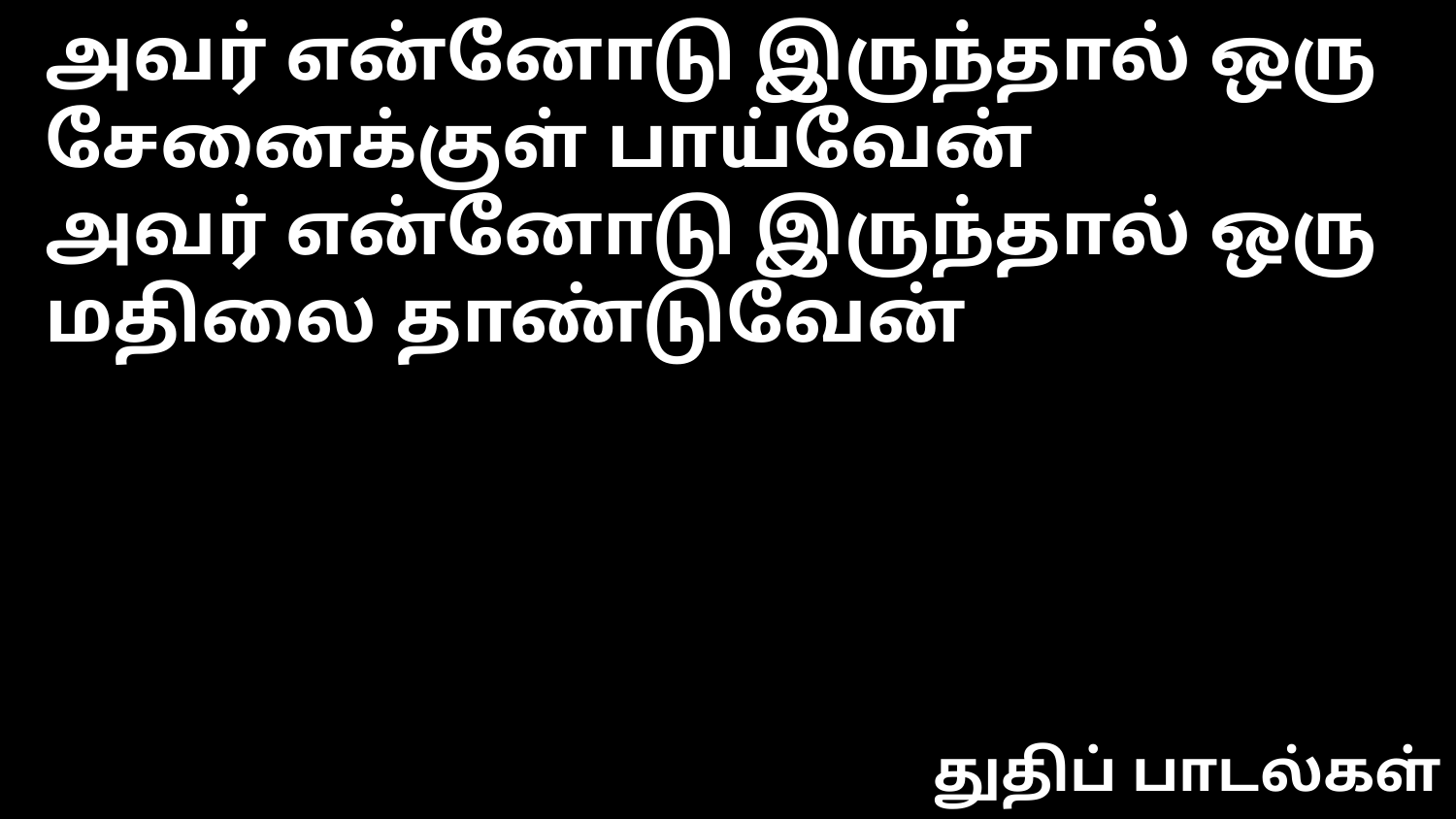

அவர் என்னோடு இருந்தால் ஒரு சேனைக்குள் பாய்வேன்
அவர் என்னோடு இருந்தால் ஒரு மதிலை தாண்டுவேன்

துதிப் பாடல்கள்